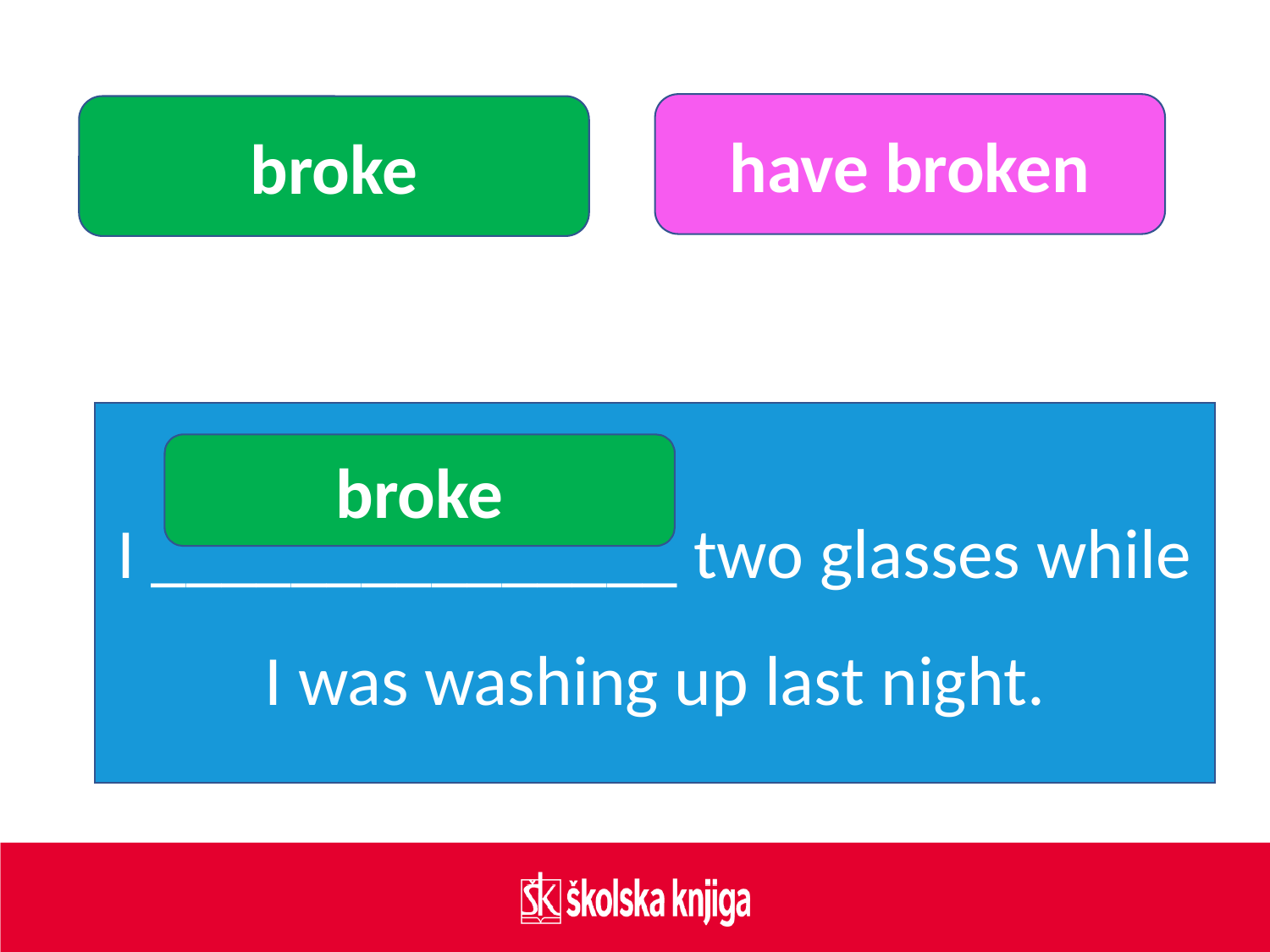

have broken
broke
I _______________ two glasses while I was washing up last night.
broke